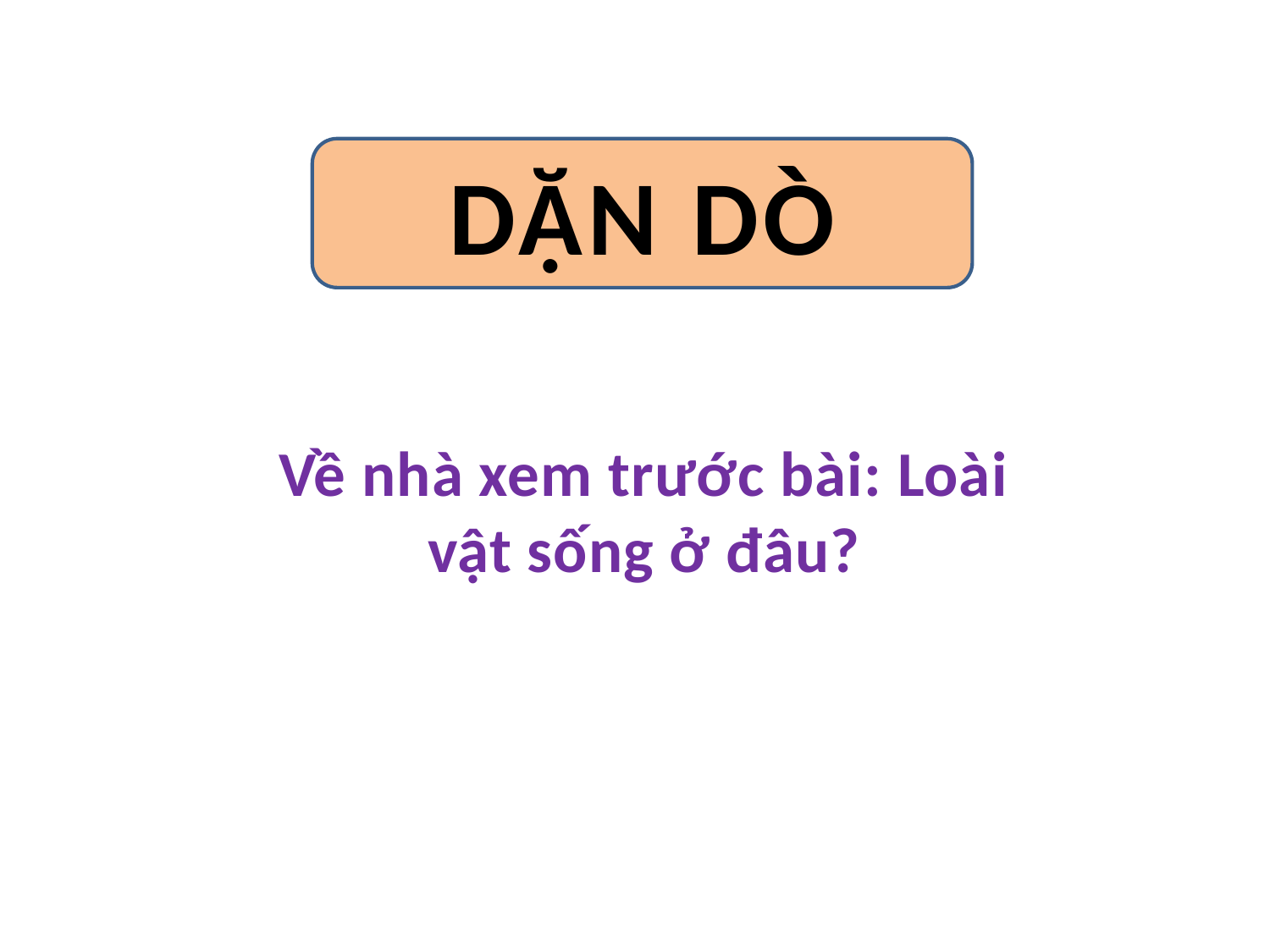

DẶN DÒ
Về nhà xem trước bài: Loài vật sống ở đâu?